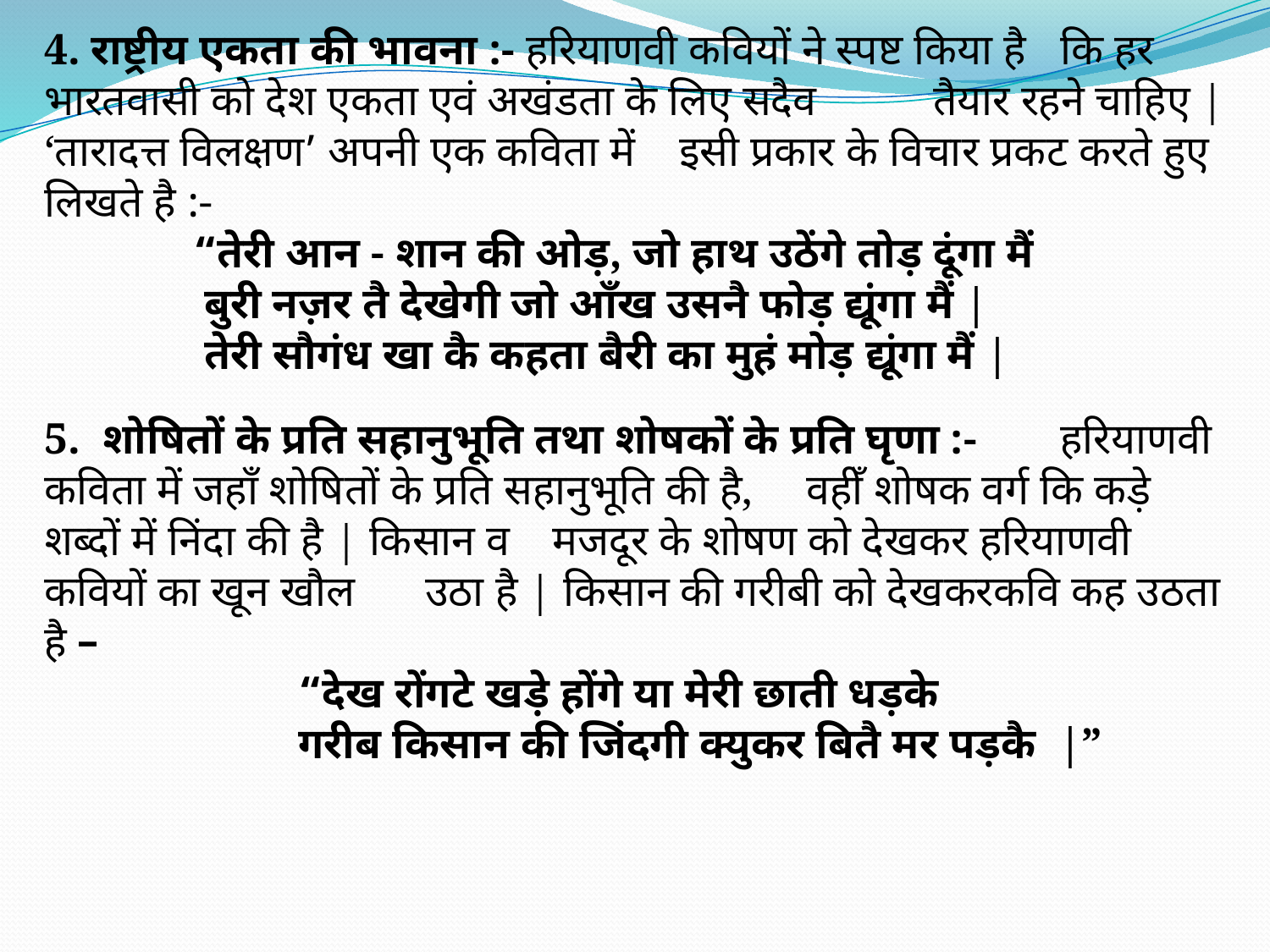

4. राष्ट्रीय एकता की भावना :- हरियाणवी कवियों ने स्पष्ट किया है 	कि हर भारतवासी को देश एकता एवं अखंडता के लिए सदैव 	तैयार रहने चाहिए | ‘तारादत्त विलक्षण’ अपनी एक कविता में 	इसी प्रकार के विचार प्रकट करते हुए लिखते है :-
	  “तेरी आन - शान की ओड़, जो हाथ उठेंगे तोड़ दूंगा मैं
	   बुरी नज़र तै देखेगी जो आँख उसनै फोड़ द्यूंगा मैं |
	   तेरी सौगंध खा कै कहता बैरी का मुहं मोड़ द्यूंगा मैं |

5.  शोषितों के प्रति सहानुभूति तथा शोषकों के प्रति घृणा :-  	हरियाणवी कविता में जहाँ शोषितों के प्रति सहानुभूति की है, 	वहीँ शोषक वर्ग कि कड़े शब्दों में निंदा की है | किसान व 	मजदूर के शोषण को देखकर हरियाणवी कवियों का खून खौल 	उठा है | किसान की गरीबी को देखकरकवि कह उठता है –
		“देख रोंगटे खड़े होंगे या मेरी छाती धड़के
		गरीब किसान की जिंदगी क्युकर बितै मर पड़कै  |”